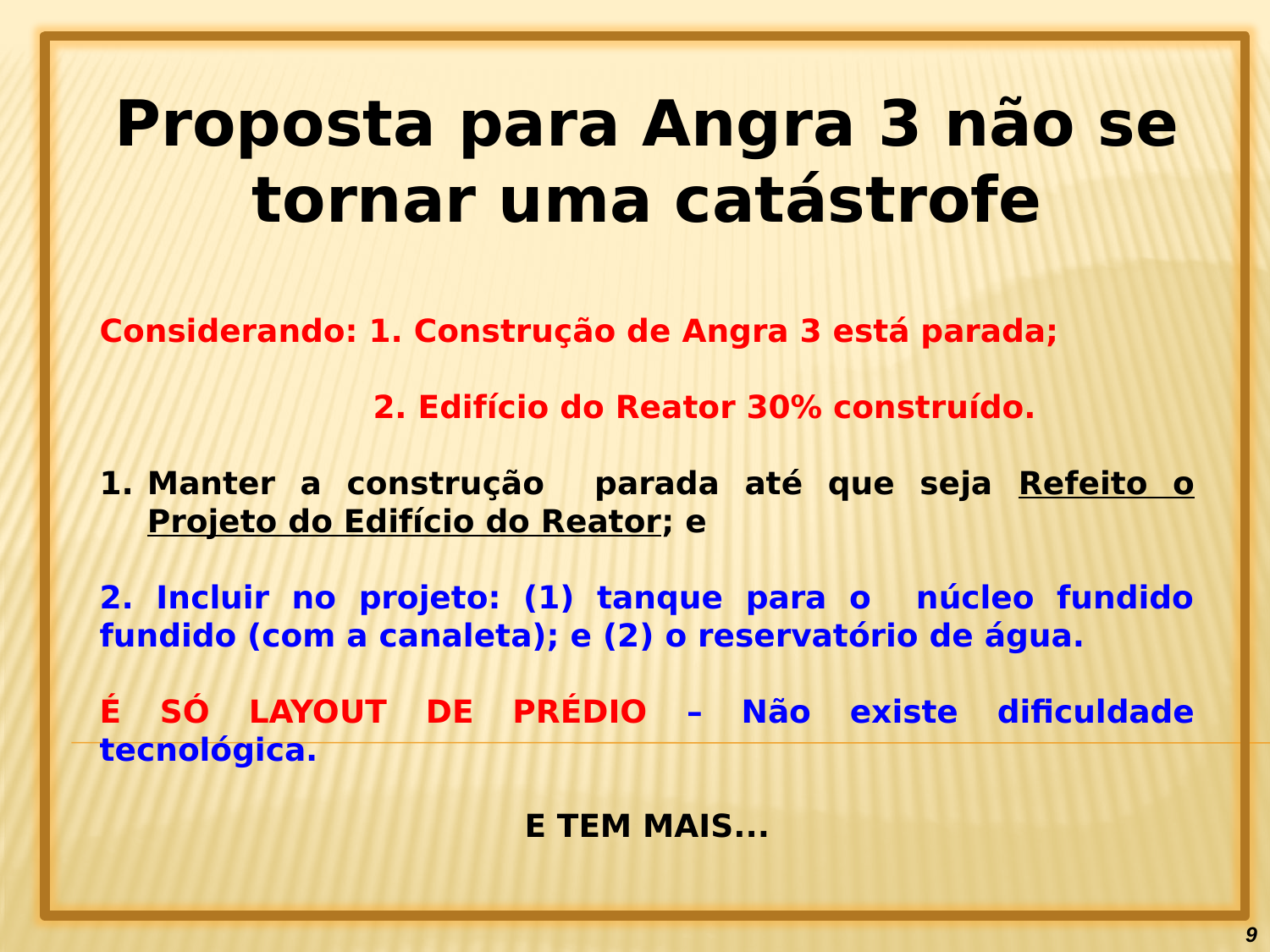

Proposta para Angra 3 não se tornar uma catástrofe

Considerando: 1. Construção de Angra 3 está parada;

2. Edifício do Reator 30% construído.

Manter a construção  parada até que seja Refeito o Projeto do Edifício do Reator; e

2. Incluir no projeto: (1) tanque para o  núcleo fundido fundido (com a canaleta); e (2) o reservatório de água.

É SÓ LAYOUT DE PRÉDIO – Não existe dificuldade tecnológica.

E TEM MAIS...
9